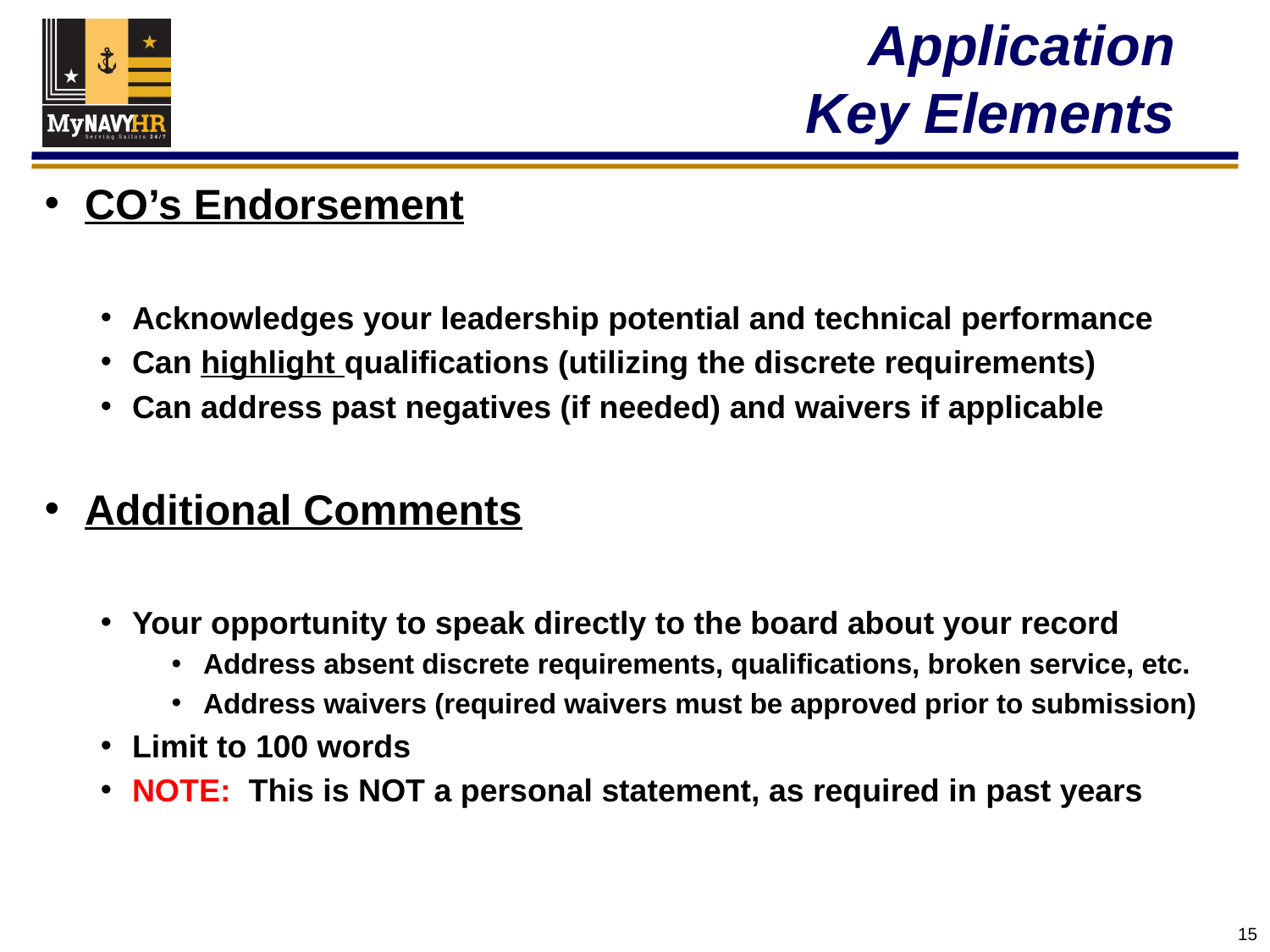

# Application Key Elements
CO’s Endorsement

Acknowledges your leadership potential and technical performance
Can highlight qualifications (utilizing the discrete requirements)
Can address past negatives (if needed) and waivers if applicable

Additional Comments

Your opportunity to speak directly to the board about your record
Address absent discrete requirements, qualifications, broken service, etc.
Address waivers (required waivers must be approved prior to submission)
Limit to 100 words
NOTE:  This is NOT a personal statement, as required in past years

15